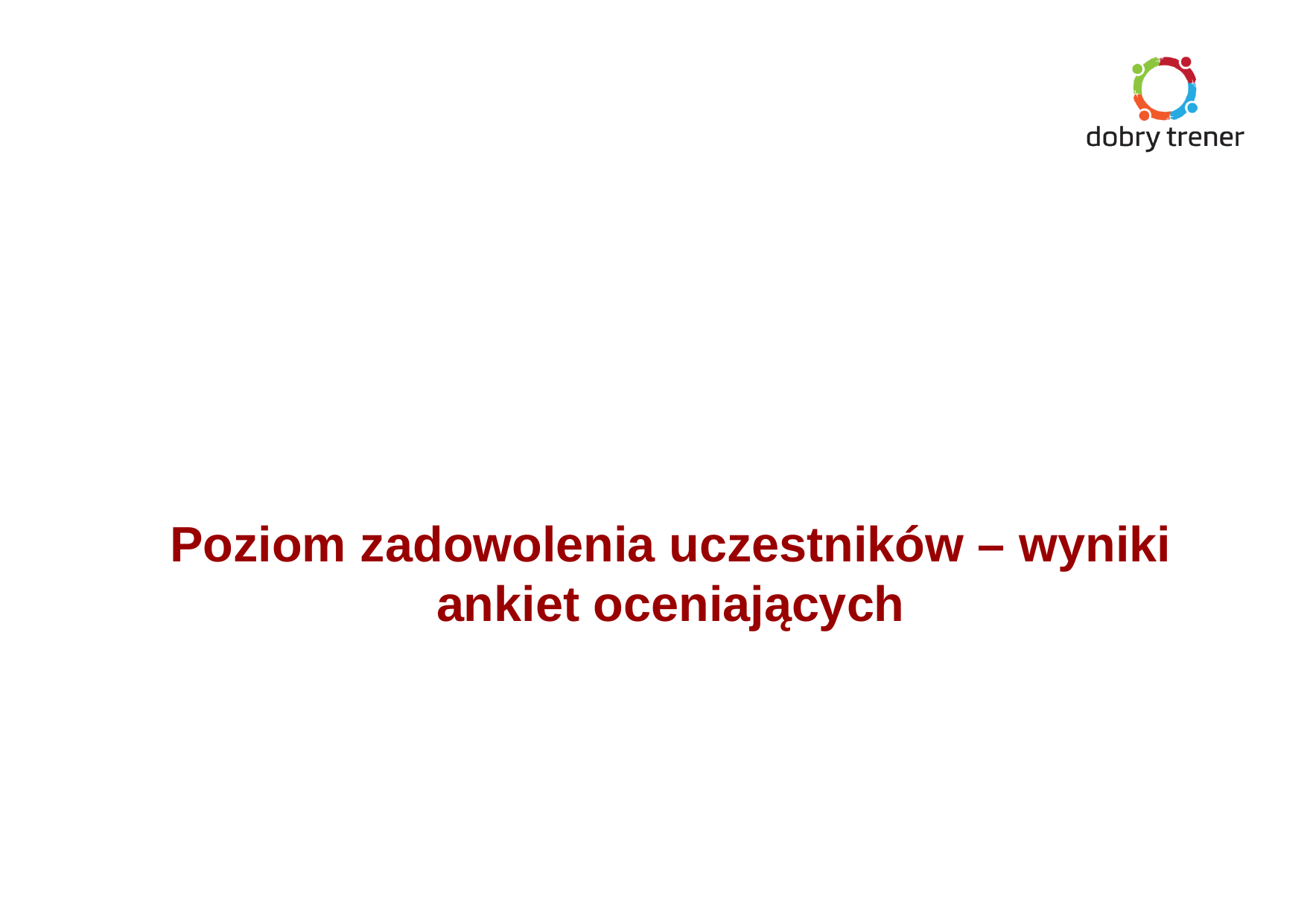

# Poziom zadowolenia uczestników – wyniki ankiet oceniających